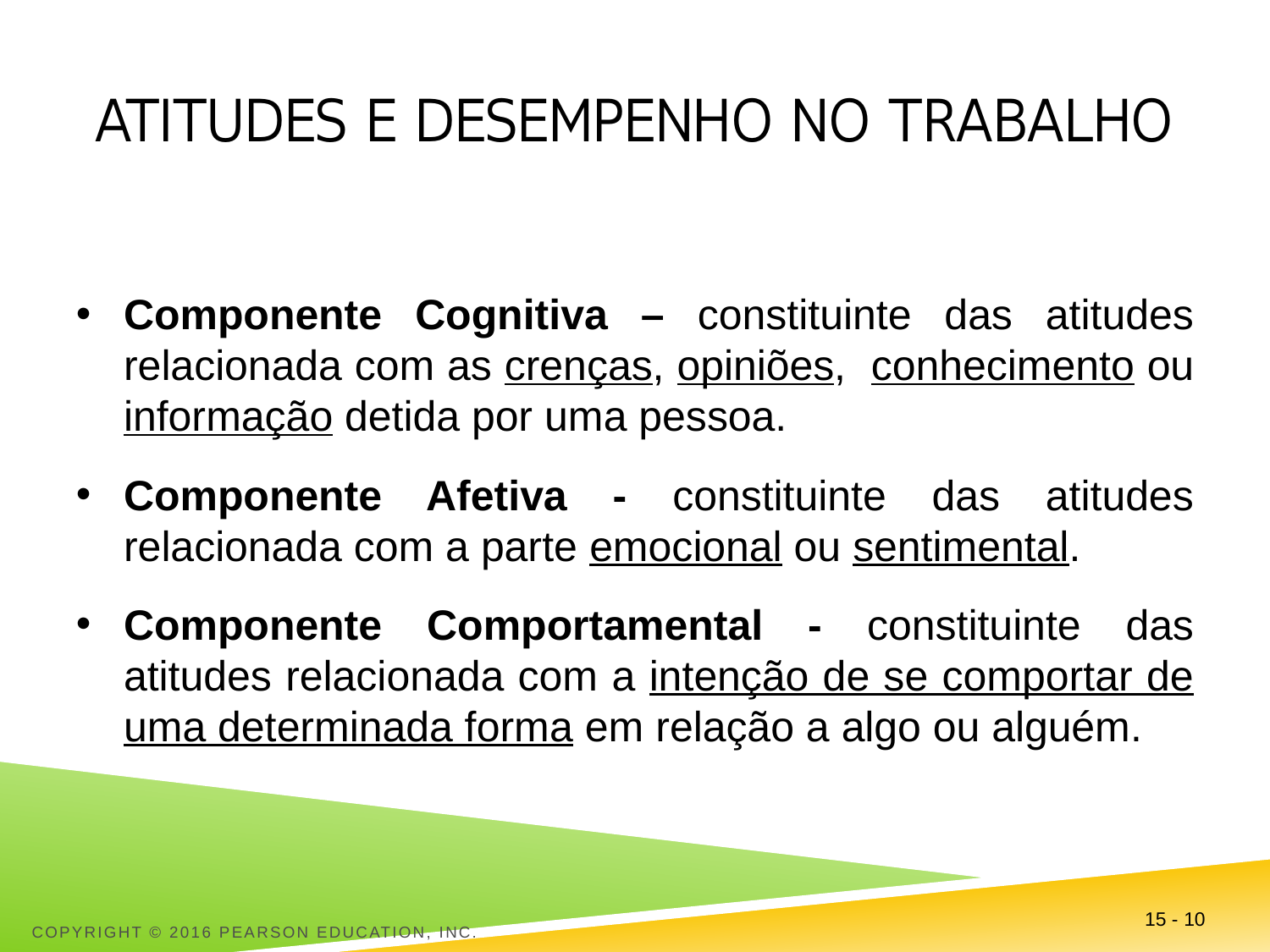

# Atitudes e desempenho no trabalho

Componente Cognitiva – constituinte das atitudes relacionada com as crenças, opiniões,  conhecimento ou informação detida por uma pessoa.

Componente Afetiva - constituinte das atitudes relacionada com a parte emocional ou sentimental.

Componente Comportamental - constituinte das atitudes relacionada com a intenção de se comportar de uma determinada forma em relação a algo ou alguém.
Copyright © 2016 Pearson Education, Inc.
15 - 10